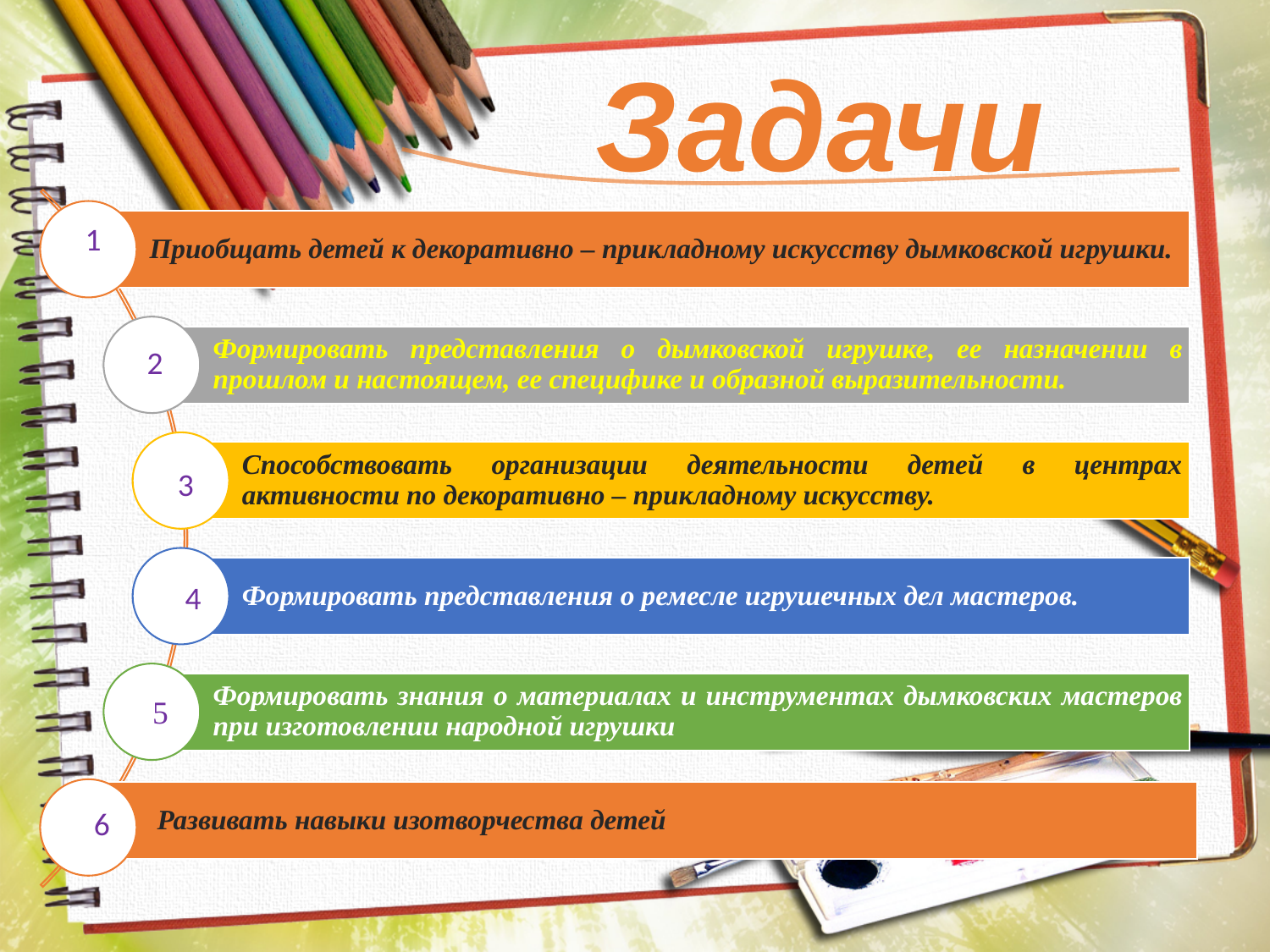

Задачи

Приобщать детей к декоративно – прикладному искусству дымковской игрушки.
Формировать представления о дымковской игрушке, ее назначении в прошлом и настоящем, ее специфике и образной выразительности.
Способствовать организации деятельности детей в центрах активности по декоративно – прикладному искусству.
Формировать представления о ремесле игрушечных дел мастеров.
Формировать знания о материалах и инструментах дымковских мастеров при изготовлении народной игрушки
Развивать навыки изотворчества детей
1
2
3
4
5
6